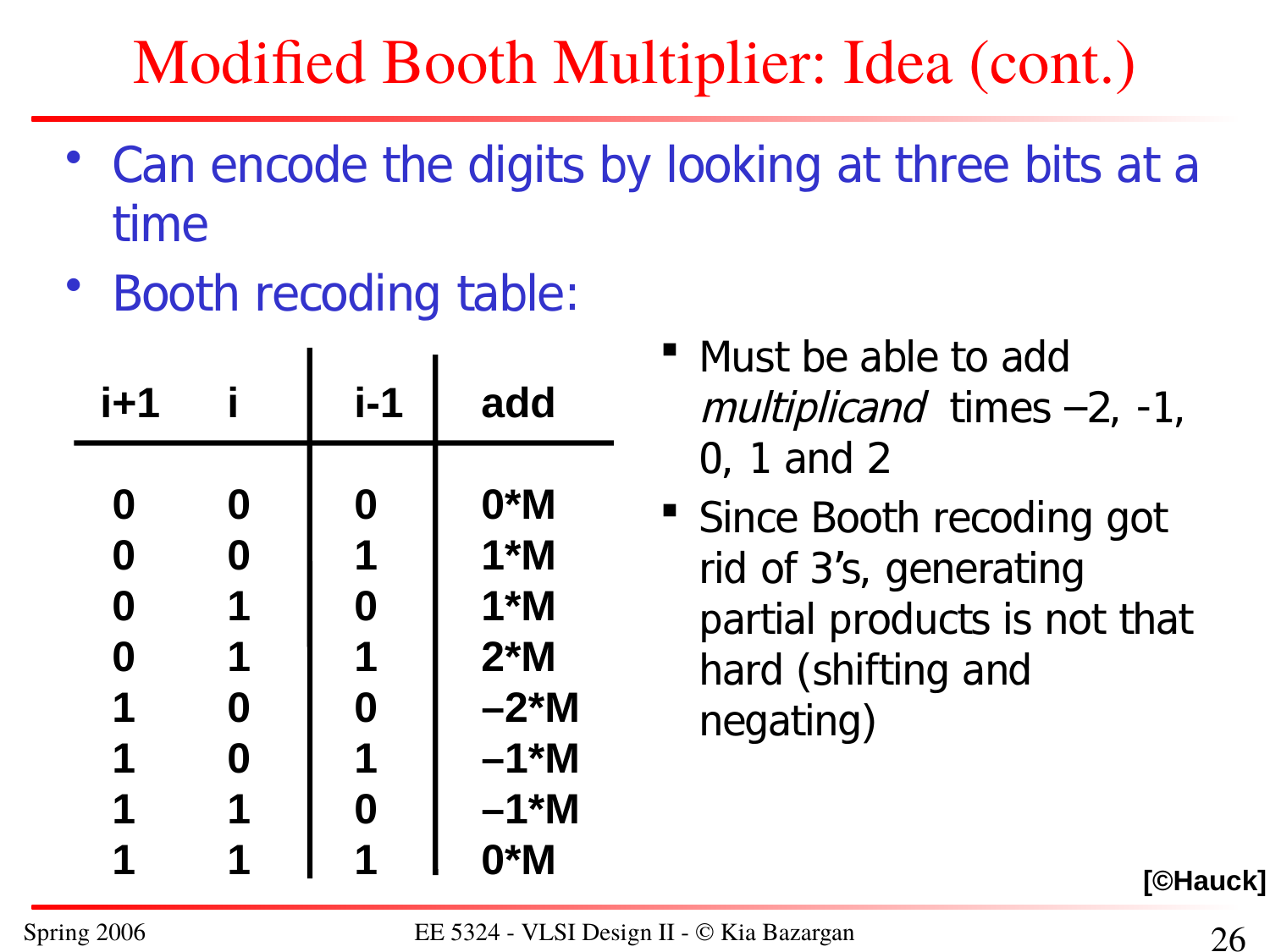

# Modified Booth Multiplier: Idea (cont.)
Can encode the digits by looking at three bits at a time
Booth recoding table:
Must be able to add multiplicand  times –2, -1, 0, 1 and 2
Since Booth recoding got rid of 3’s, generating partial products is not that hard (shifting and negating)

i+1	i	i-1	add

 0	0	0	0*M
 0	0	1	1*M
 0	1	0	1*M
 0	1	1	2*M
 1	0	0	–2*M
 1	0	1	–1*M
 1	1	0	–1*M
 1	1	1	0*M

[©Hauck]
Spring 2006
EE 5324 - VLSI Design II - © Kia Bazargan
26